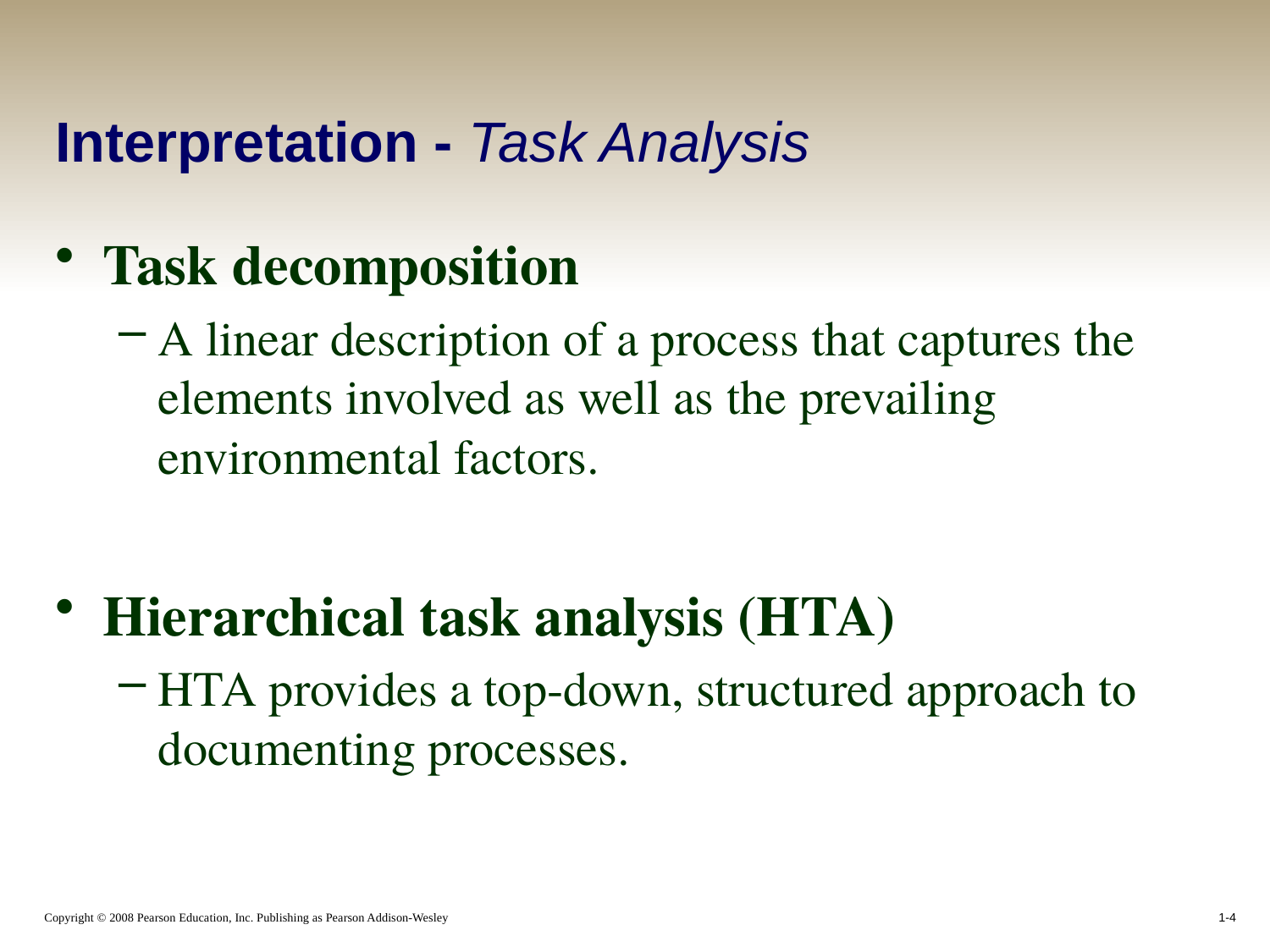

# Interpretation - Task Analysis
Task decomposition
A linear description of a process that captures the elements involved as well as the prevailing environmental factors.

Hierarchical task analysis (HTA)
HTA provides a top-down, structured approach to documenting processes.

1-4